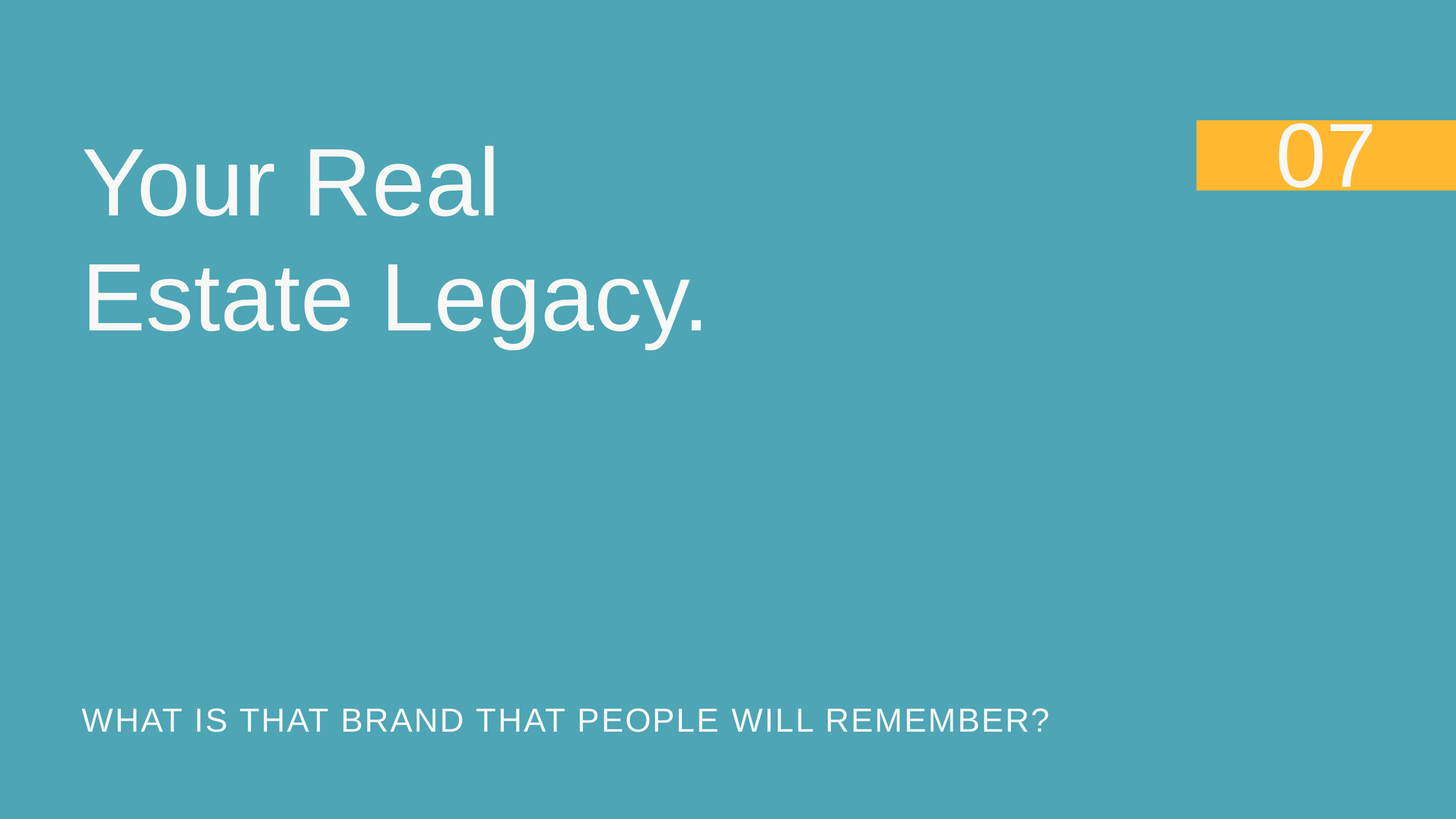

07
Your Real Estate Legacy.

WHAT IS THAT BRAND THAT PEOPLE WILL REMEMBER?